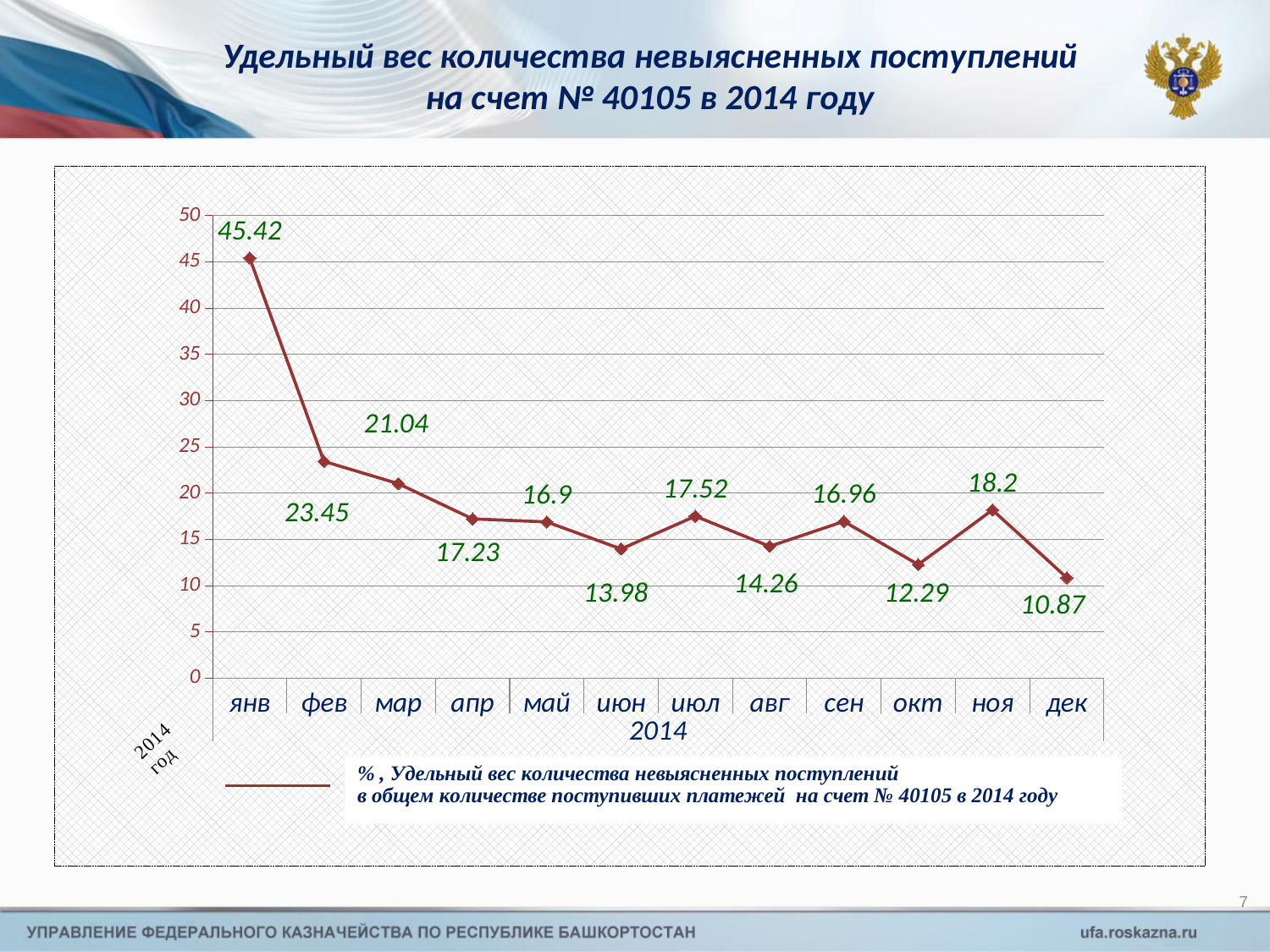

Удельный вес количества невыясненных поступлений на счет № 40105 в 2014 году

### Chart

| Category | 40105, удельный вес, % |
|---|---|
| янв | 45.42 |
| фев | 23.45 |
| мар | 21.04 |
| апр | 17.23 |
| май | 16.9 |
| июн | 13.98 |
| июл | 17.52 |
| авг | 14.26 |
| сен | 16.96 |
| окт | 12.29 |
| ноя | 18.2 |
| дек | 10.87 |
7